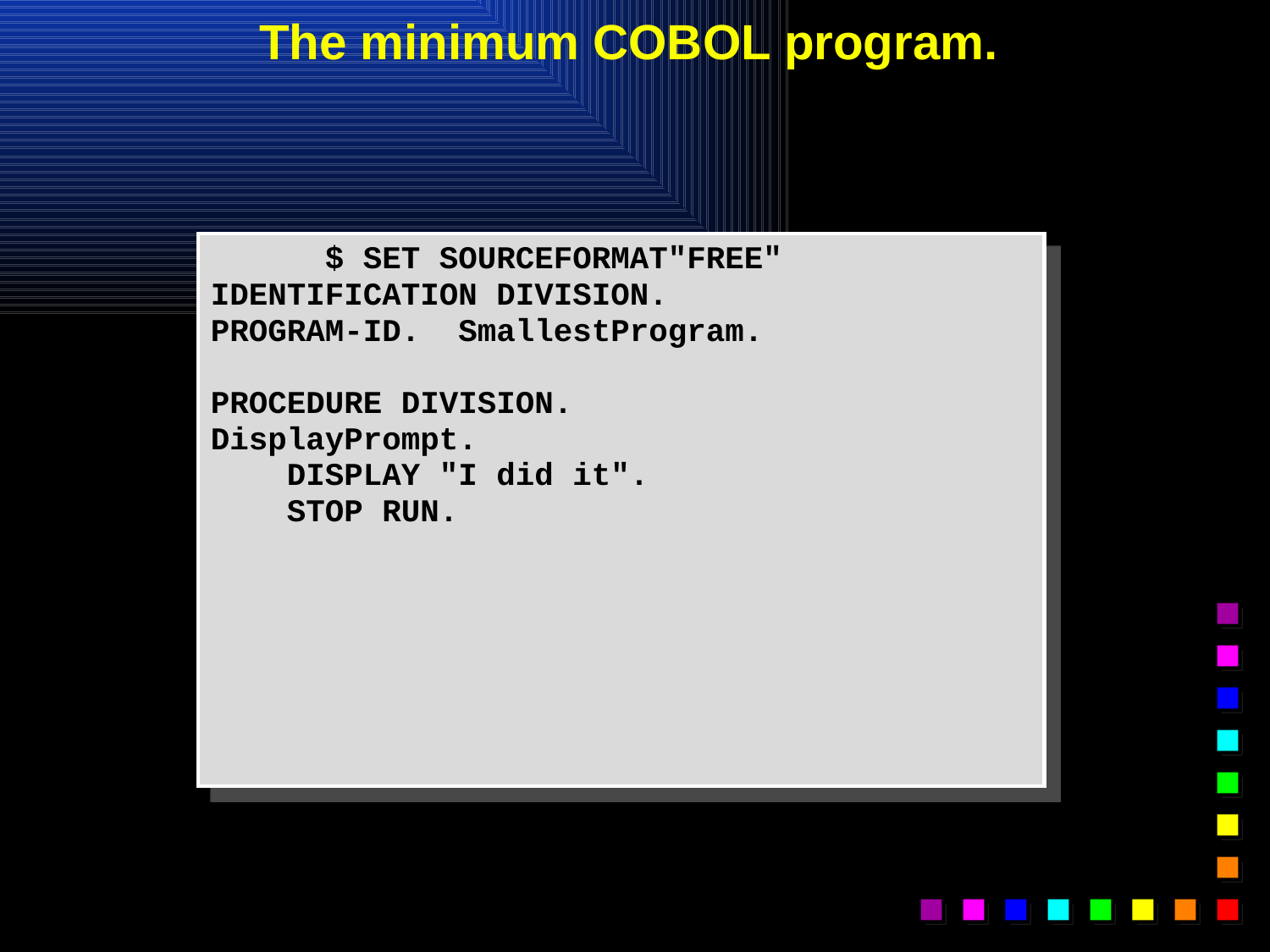

# The minimum COBOL program.
      $ SET SOURCEFORMAT"FREE"
IDENTIFICATION DIVISION.
PROGRAM-ID.  SmallestProgram.

PROCEDURE DIVISION.
DisplayPrompt.
    DISPLAY "I did it".
    STOP RUN.